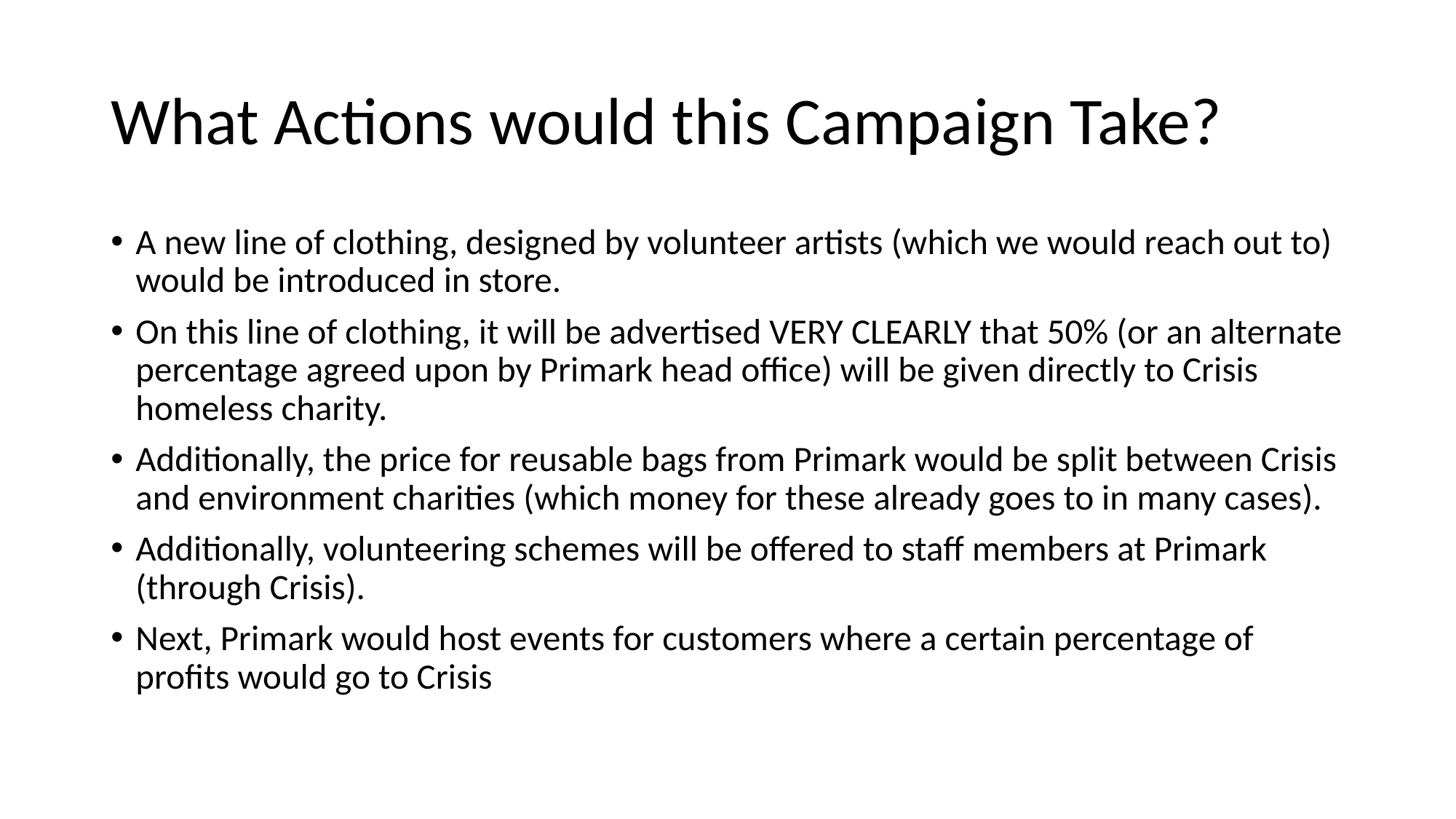

# What Actions would this Campaign Take?
A new line of clothing, designed by volunteer artists (which we would reach out to) would be introduced in store.
On this line of clothing, it will be advertised VERY CLEARLY that 50% (or an alternate percentage agreed upon by Primark head office) will be given directly to Crisis homeless charity.
Additionally, the price for reusable bags from Primark would be split between Crisis and environment charities (which money for these already goes to in many cases).
Additionally, volunteering schemes will be offered to staff members at Primark (through Crisis).
Next, Primark would host events for customers where a certain percentage of profits would go to Crisis